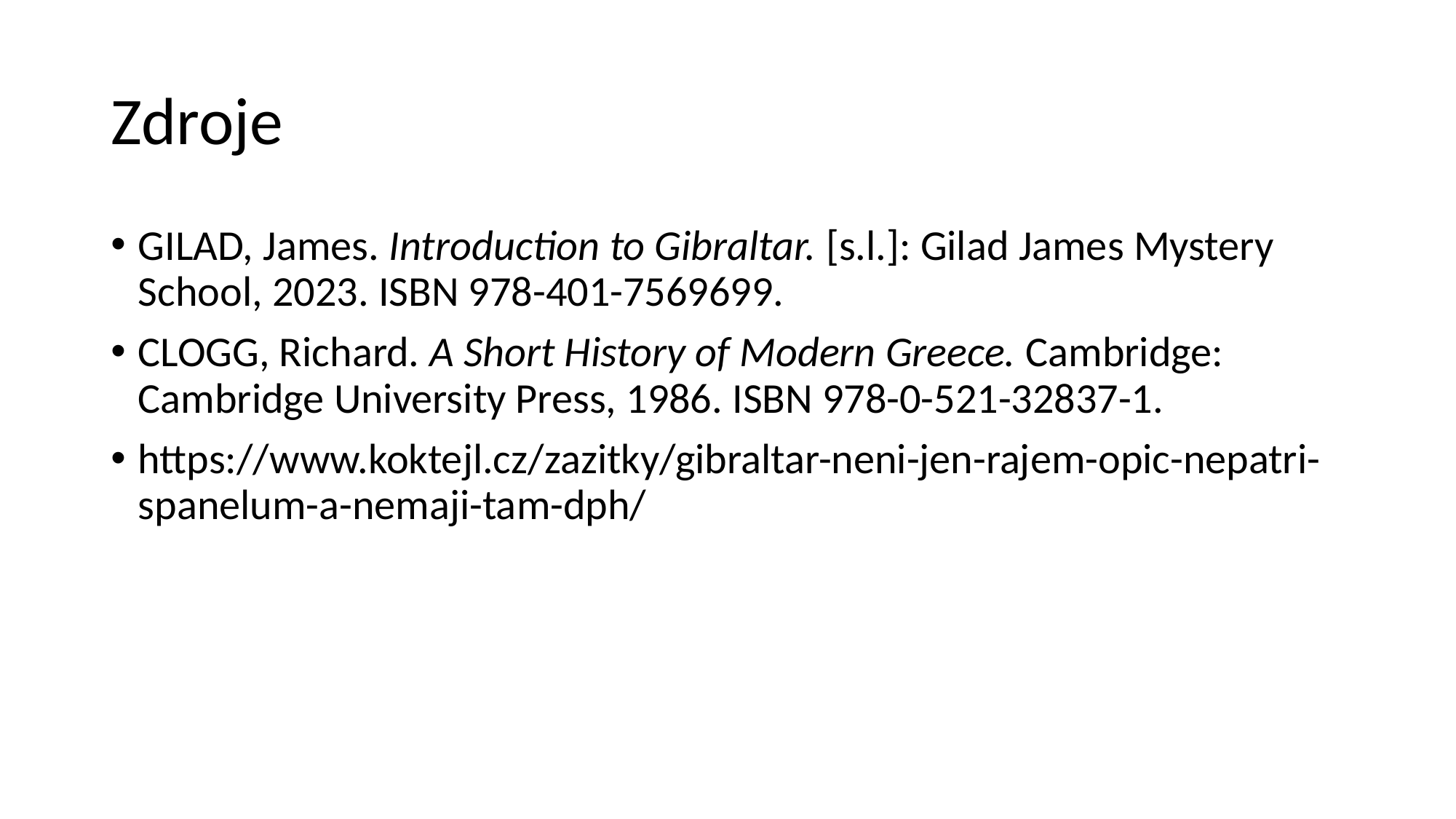

# Zdroje
GILAD, James. Introduction to Gibraltar. [s.l.]: Gilad James Mystery School, 2023. ISBN 978-401-7569699.
CLOGG, Richard. A Short History of Modern Greece. Cambridge: Cambridge University Press, 1986. ISBN 978-0-521-32837-1.
https://www.koktejl.cz/zazitky/gibraltar-neni-jen-rajem-opic-nepatri-spanelum-a-nemaji-tam-dph/